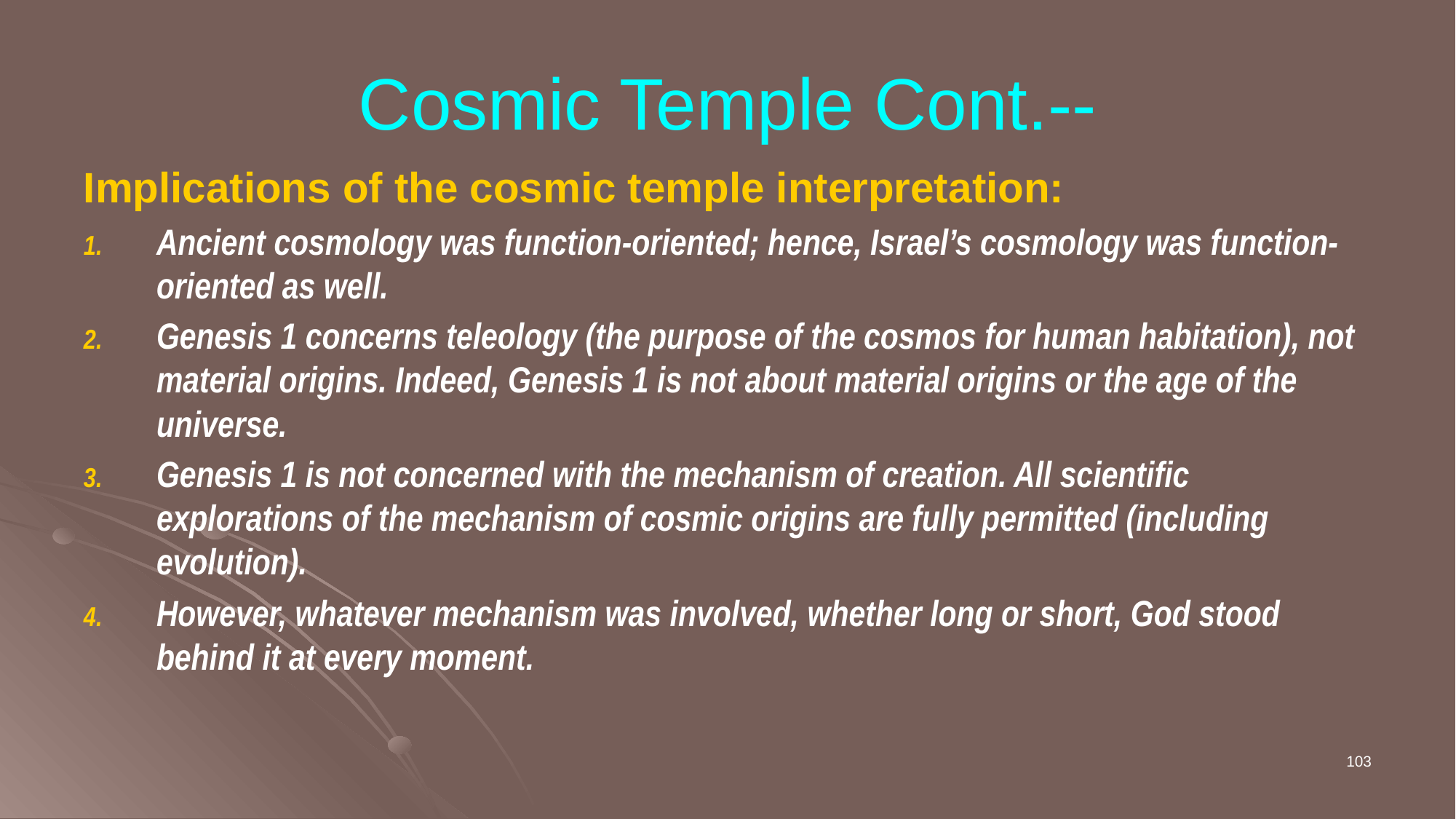

# Cosmic Temple Cont.--
Implications of the cosmic temple interpretation:
Ancient cosmology was function-oriented; hence, Israel’s cosmology was function-oriented as well.
Genesis 1 concerns teleology (the purpose of the cosmos for human habitation), not material origins. Indeed, Genesis 1 is not about material origins or the age of the universe.
Genesis 1 is not concerned with the mechanism of creation. All scientific explorations of the mechanism of cosmic origins are fully permitted (including evolution).
However, whatever mechanism was involved, whether long or short, God stood behind it at every moment.
103